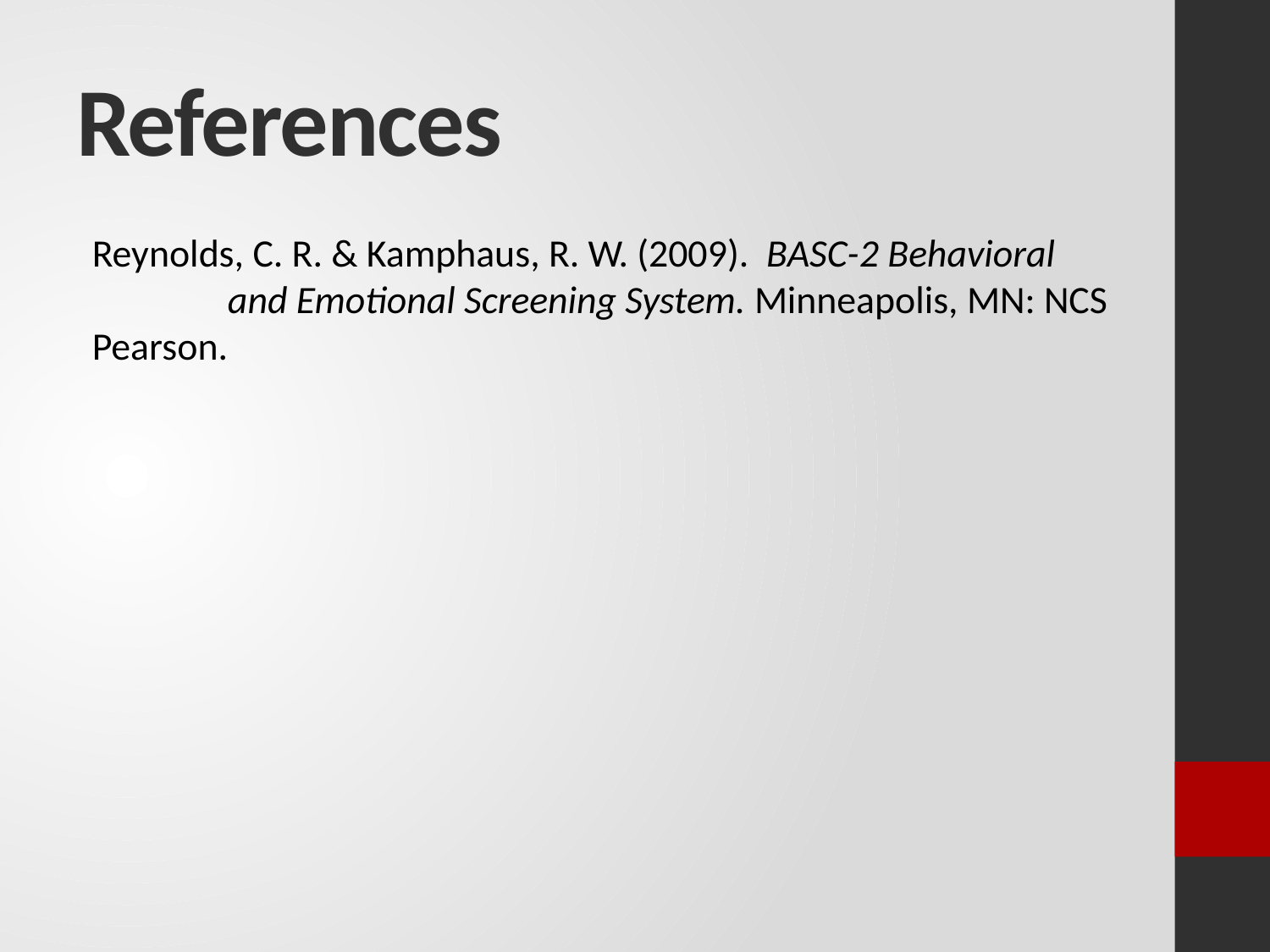

# References
Reynolds, C. R. & Kamphaus, R. W. (2009).  BASC-2 Behavioral		 and Emotional Screening System. Minneapolis, MN: NCS	 Pearson.